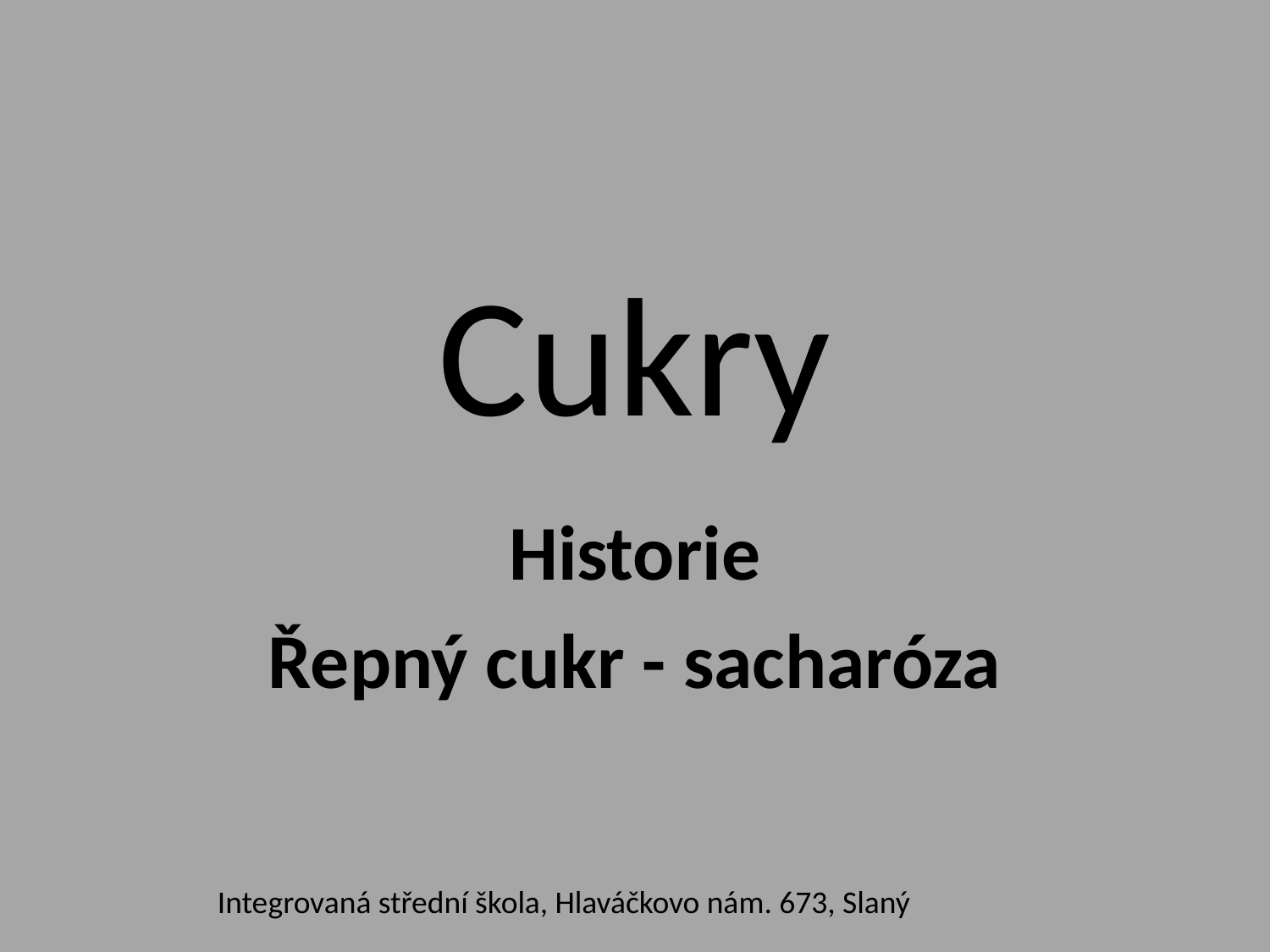

# Cukry
Historie
Řepný cukr - sacharóza
Integrovaná střední škola, Hlaváčkovo nám. 673, Slaný